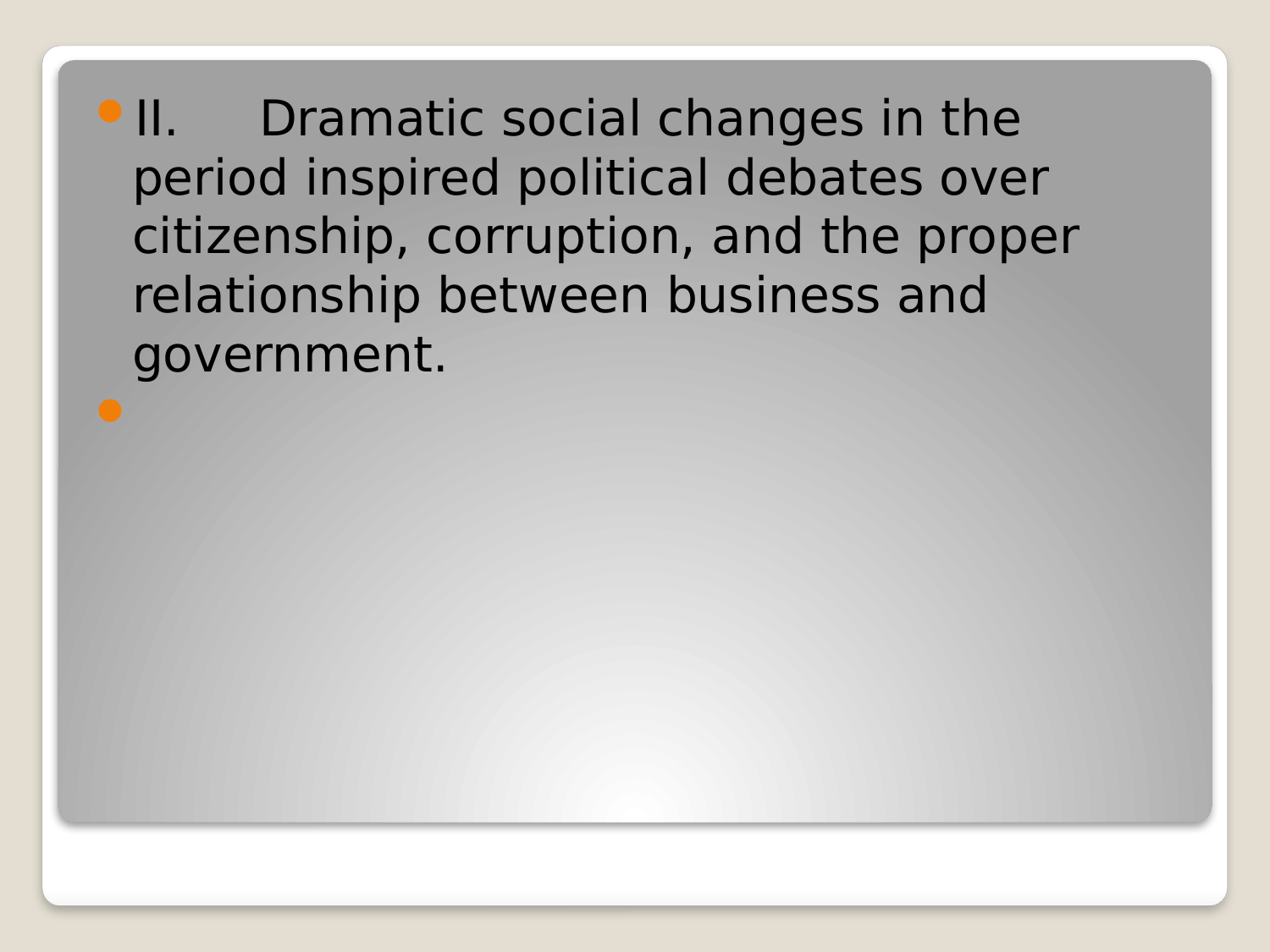

II. 	Dramatic social changes in the period inspired political debates over citizenship, corruption, and the proper relationship between business and government.

#